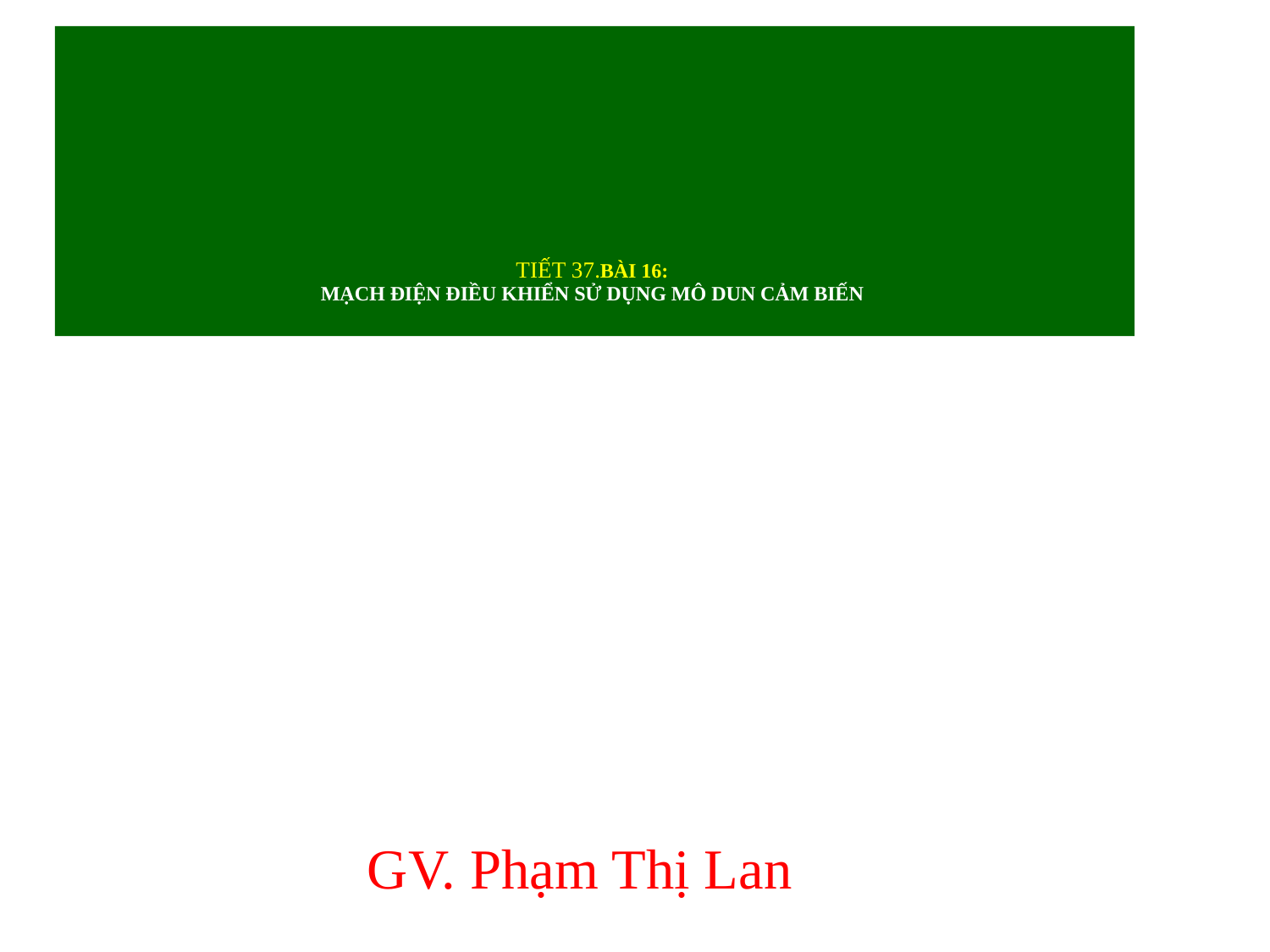

# TIẾT 37.BÀI 16: MẠCH ĐIỆN ĐIỀU KHIỂN SỬ DỤNG MÔ DUN CẢM BIẾN
GV. Phạm Thị Lan